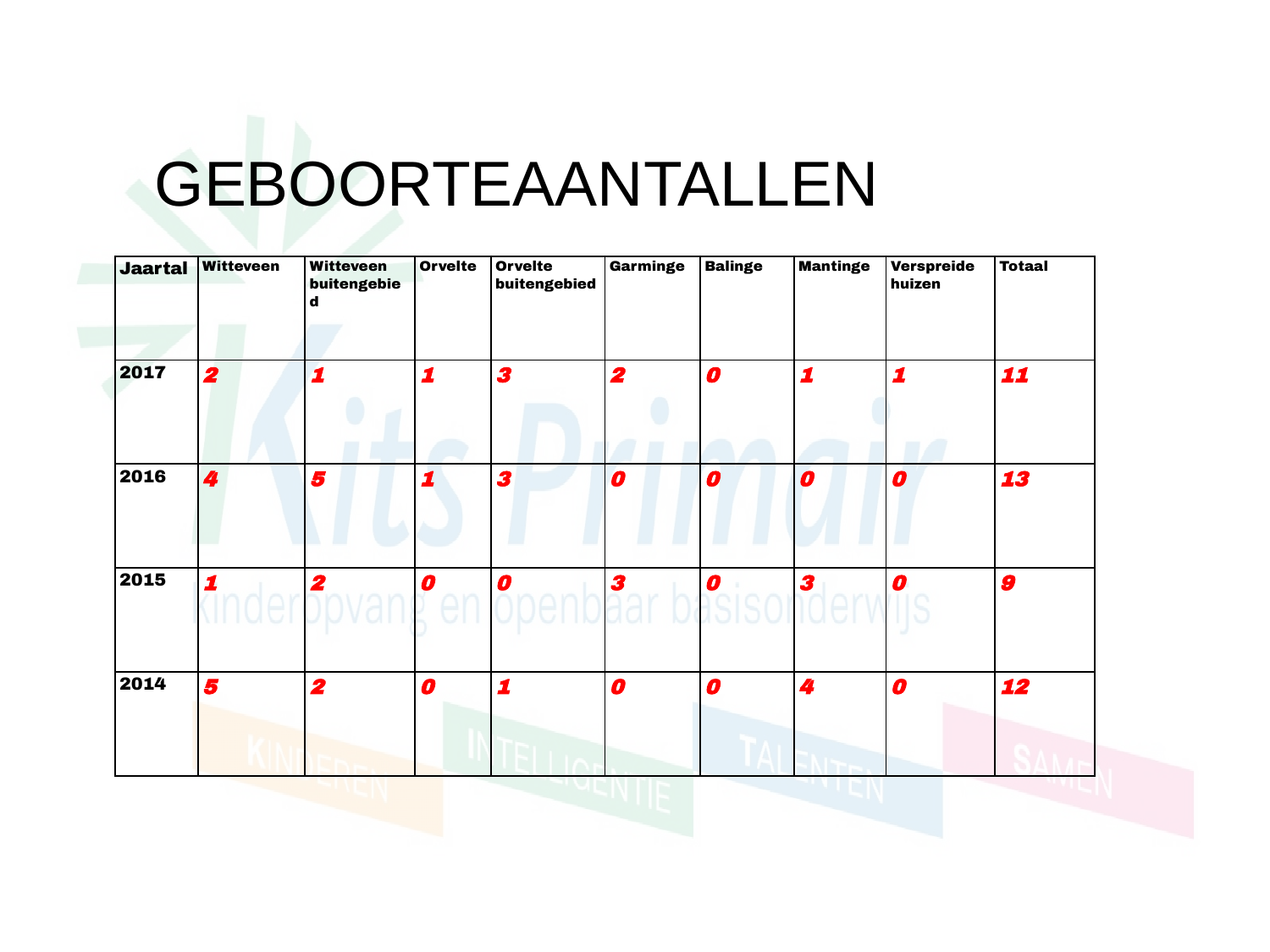

# Geboorteaantallen
| Jaartal | Witteveen | Witteveen buitengebied | Orvelte | Orvelte buitengebied | Garminge | Balinge | Mantinge | Verspreide huizen | Totaal |
| --- | --- | --- | --- | --- | --- | --- | --- | --- | --- |
| 2017 | 2 | 1 | 1 | 3 | 2 | 0 | 1 | 1 | 11 |
| 2016 | 4 | 5 | 1 | 3 | 0 | 0 | 0 | 0 | 13 |
| 2015 | 1 | 2 | 0 | 0 | 3 | 0 | 3 | 0 | 9 |
| 2014 | 5 | 2 | 0 | 1 | 0 | 0 | 4 | 0 | 12 |
Dee foto van Onbekende auteur is gelicentieerd onder CC BY-SA